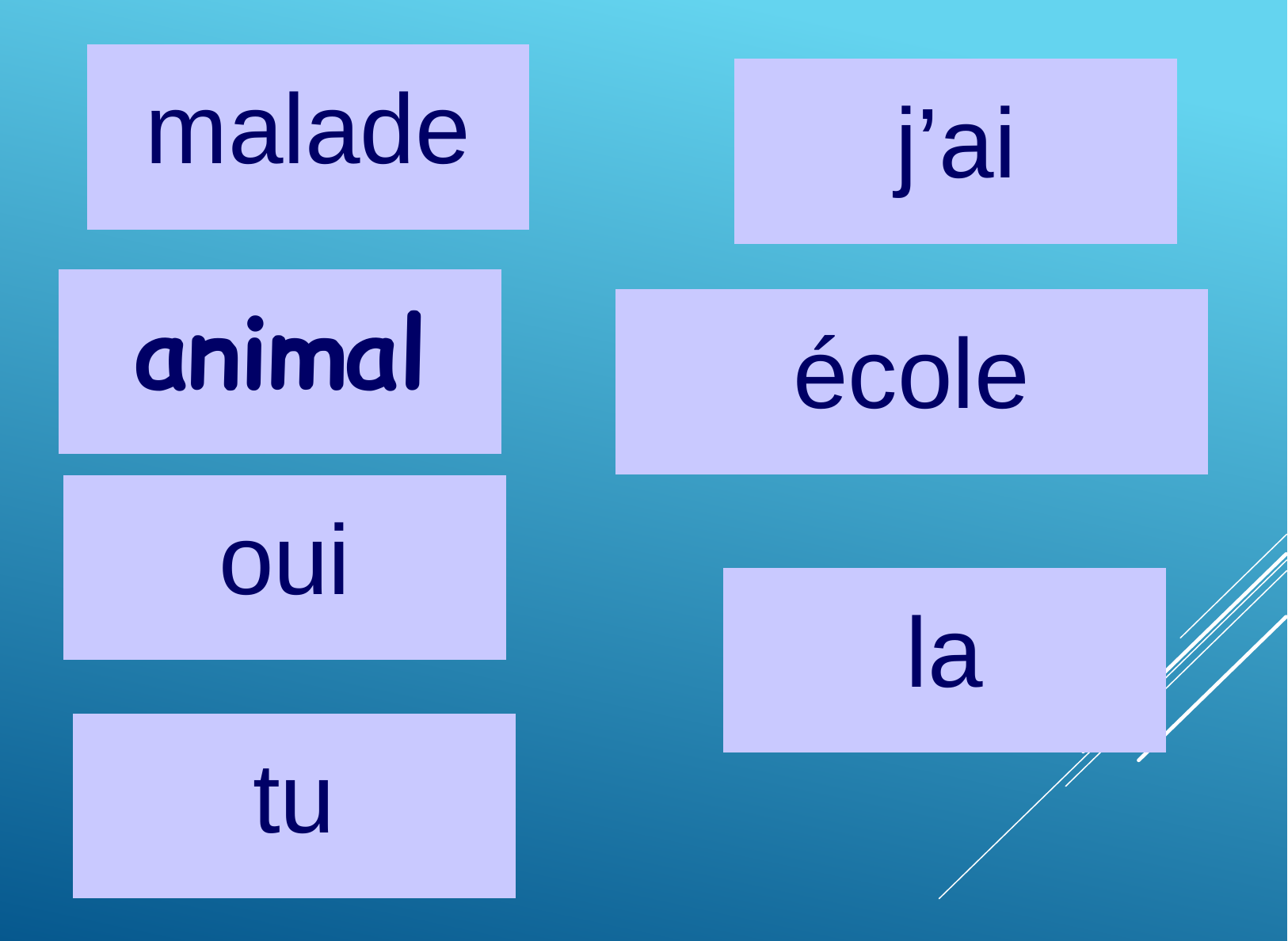

malade
j’ai
animal
école
oui
la
#
tu